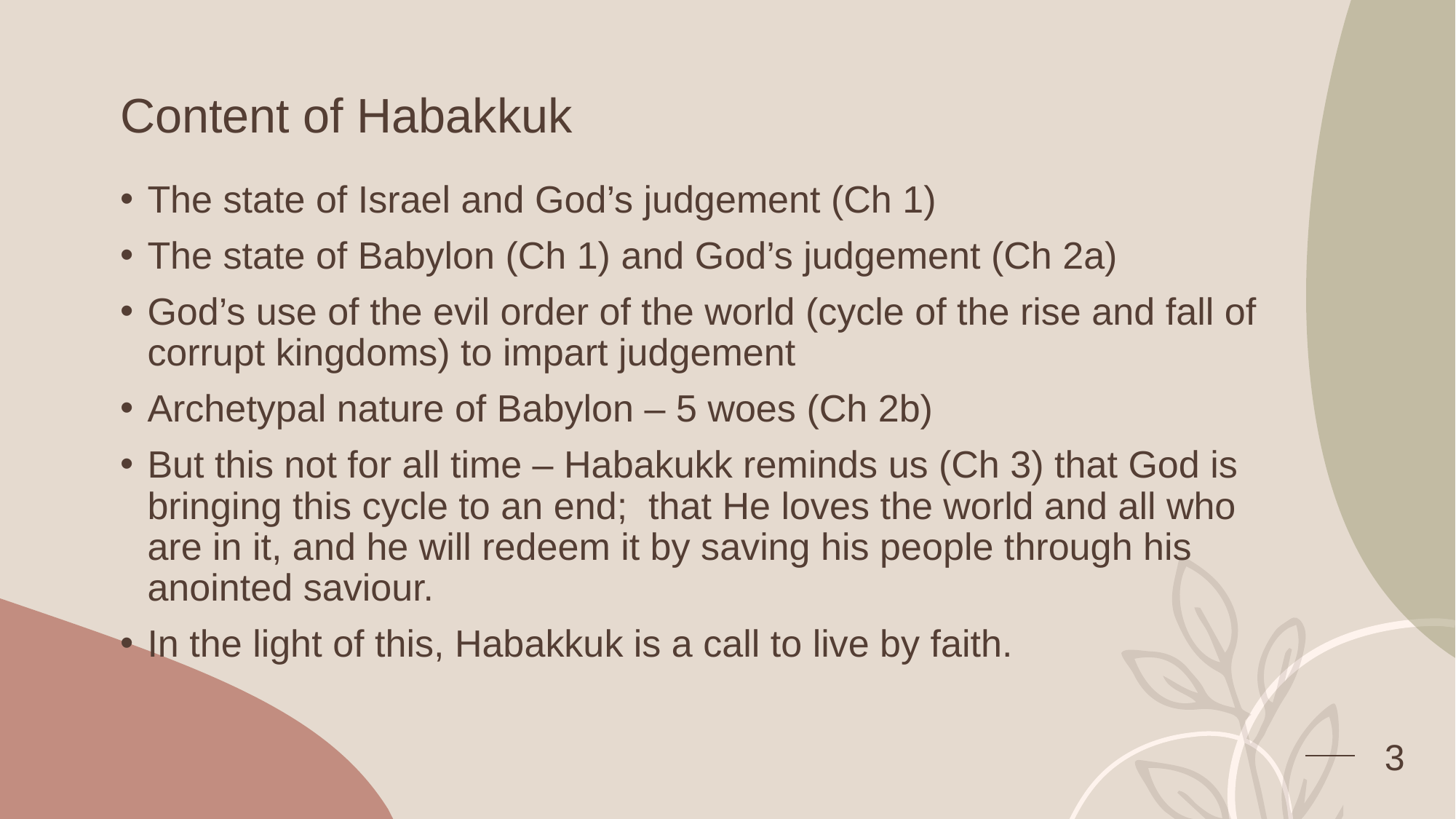

# Content of Habakkuk
The state of Israel and God’s judgement (Ch 1)
The state of Babylon (Ch 1) and God’s judgement (Ch 2a)
God’s use of the evil order of the world (cycle of the rise and fall of corrupt kingdoms) to impart judgement
Archetypal nature of Babylon – 5 woes (Ch 2b)
But this not for all time – Habakukk reminds us (Ch 3) that God is bringing this cycle to an end;  that He loves the world and all who are in it, and he will redeem it by saving his people through his anointed saviour.
In the light of this, Habakkuk is a call to live by faith.
3